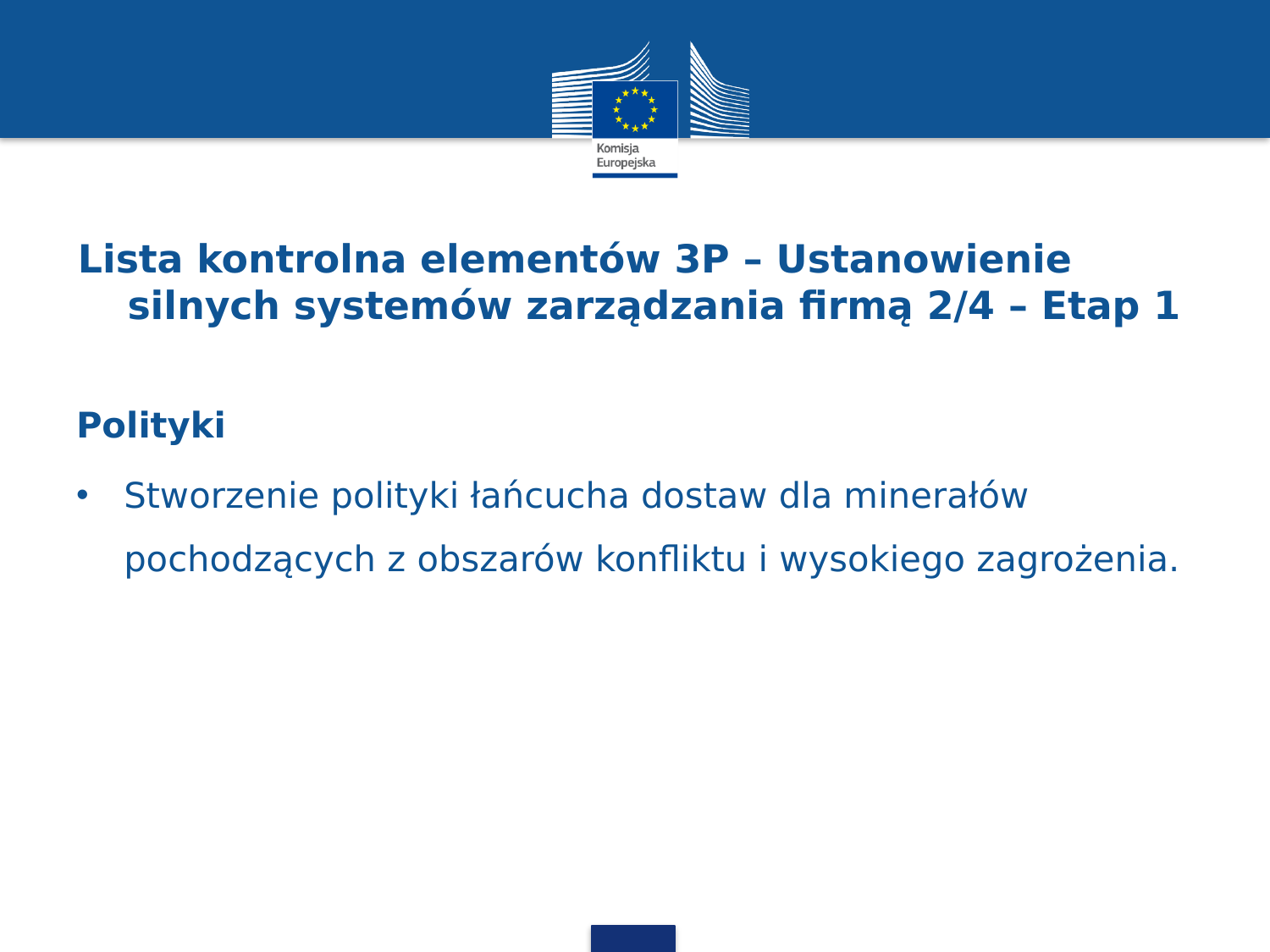

# Lista kontrolna elementów 3P – Ustanowienie silnych systemów zarządzania firmą 2/4 – Etap 1
Polityki
Stworzenie polityki łańcucha dostaw dla minerałów pochodzących z obszarów konfliktu i wysokiego zagrożenia.